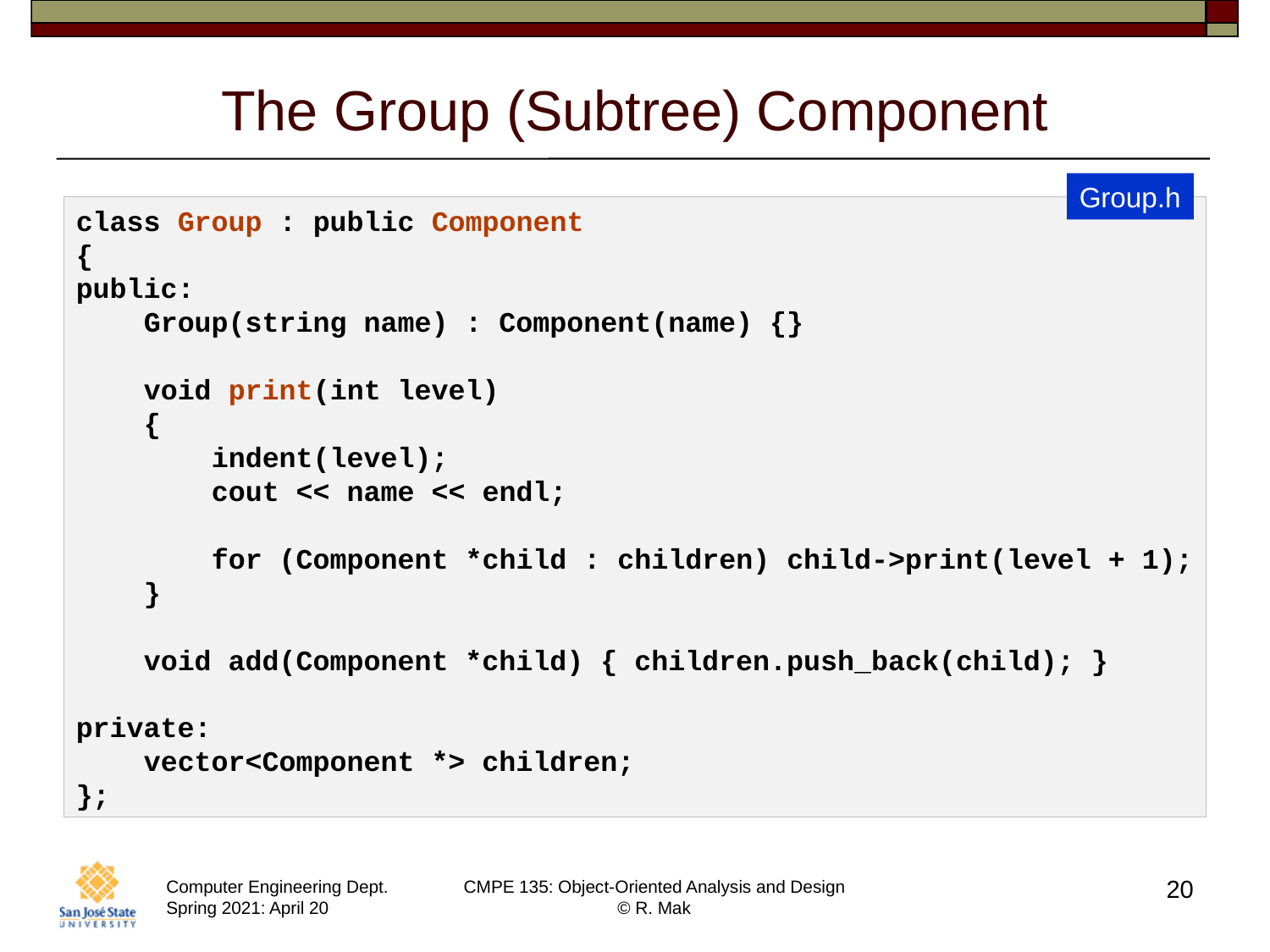

# The Group (Subtree) Component
Group.h
class Group : public Component
{
public:
    Group(string name) : Component(name) {}

    void print(int level)
    {
        indent(level);
        cout << name << endl;
        for (Component *child : children) child->print(level + 1);
    }
    void add(Component *child) { children.push_back(child); }
private:
    vector<Component *> children;
};
20